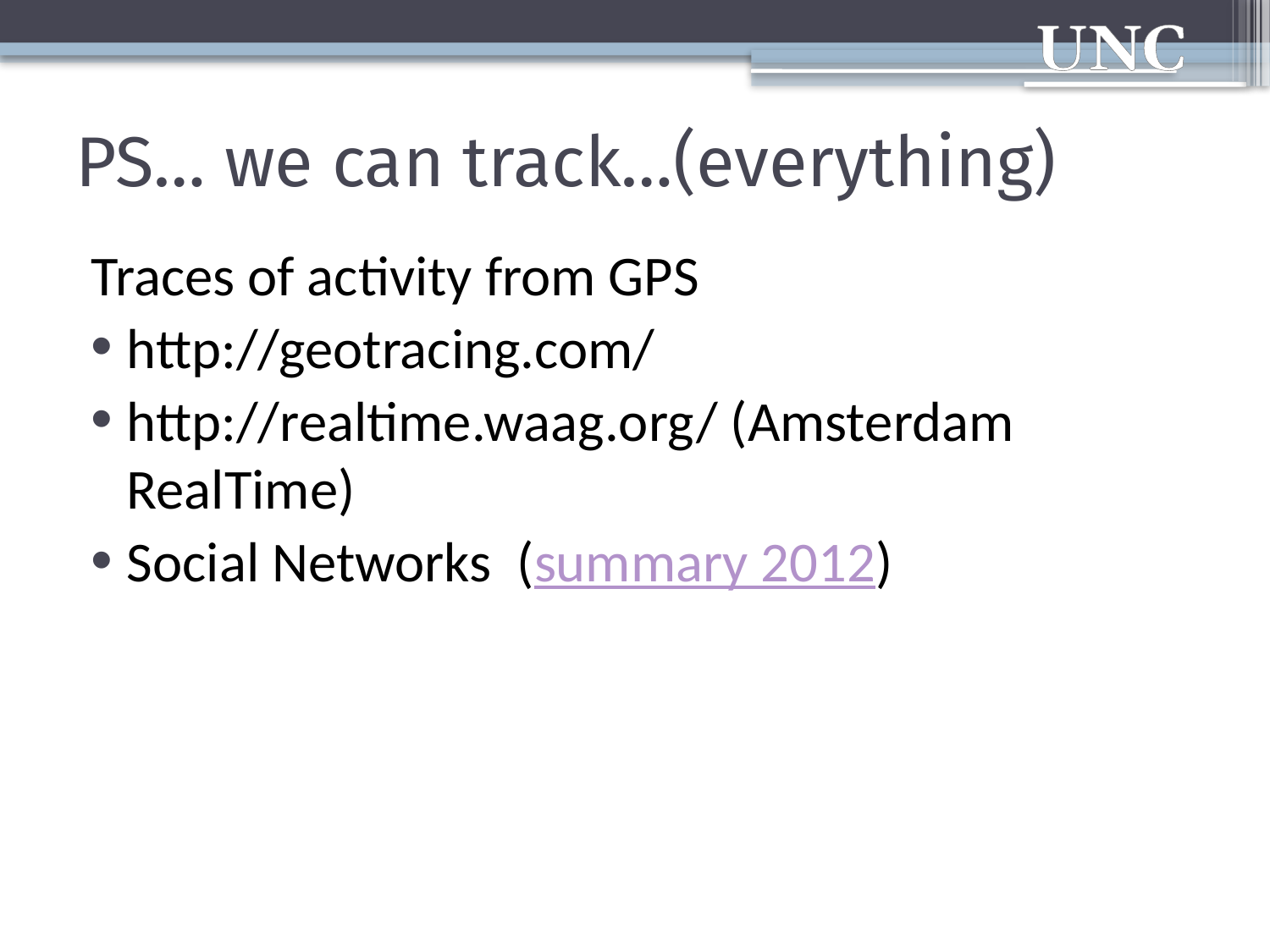

# PS… we can track…(everything)
Traces of activity from GPS
http://geotracing.com/
http://realtime.waag.org/ (Amsterdam RealTime)
Social Networks  (summary 2012)